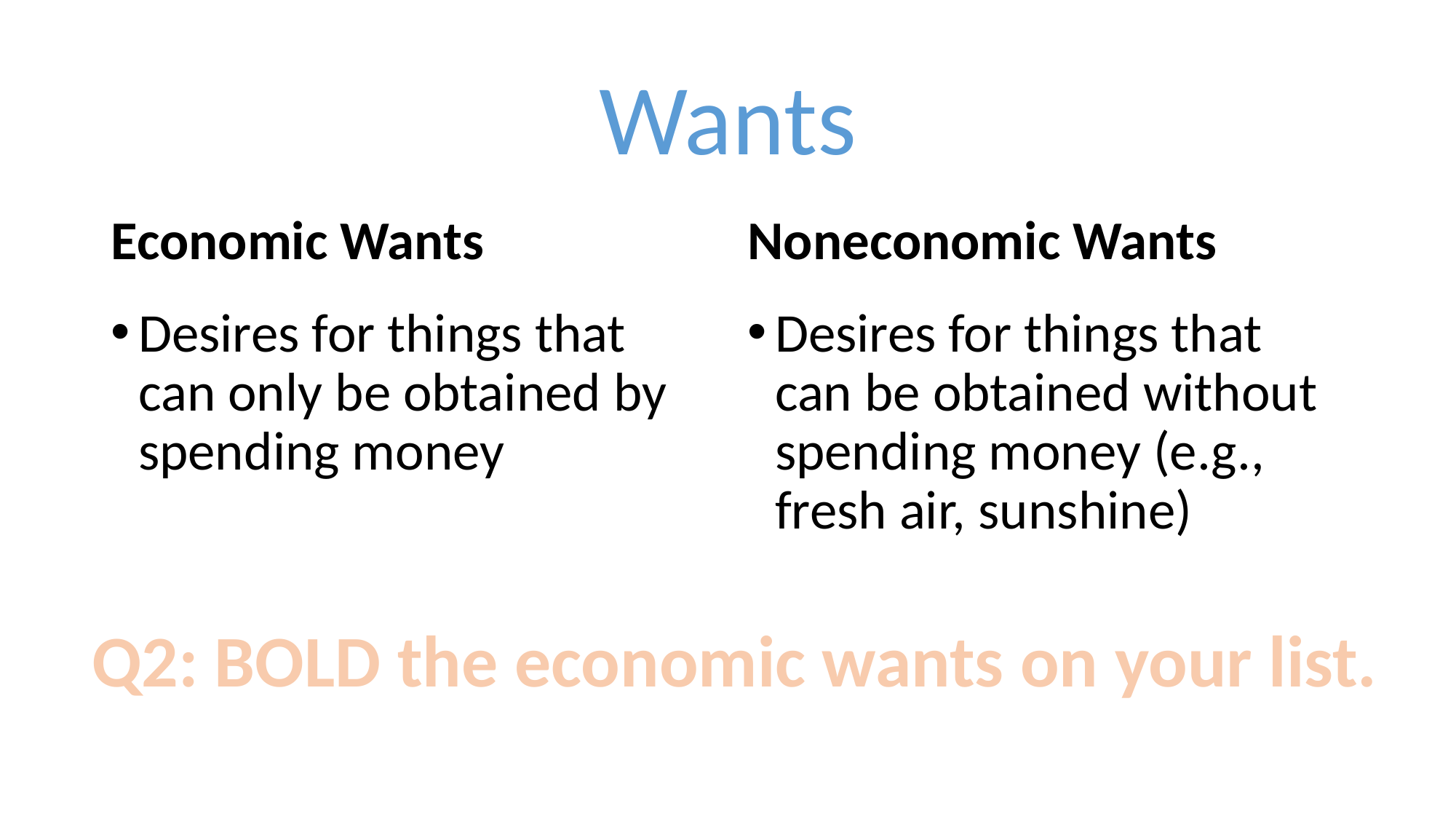

# Wants
Economic Wants
Noneconomic Wants
Desires for things that can only be obtained by spending money
Desires for things that can be obtained without spending money (e.g., fresh air, sunshine)

Q2: BOLD the economic wants on your list.